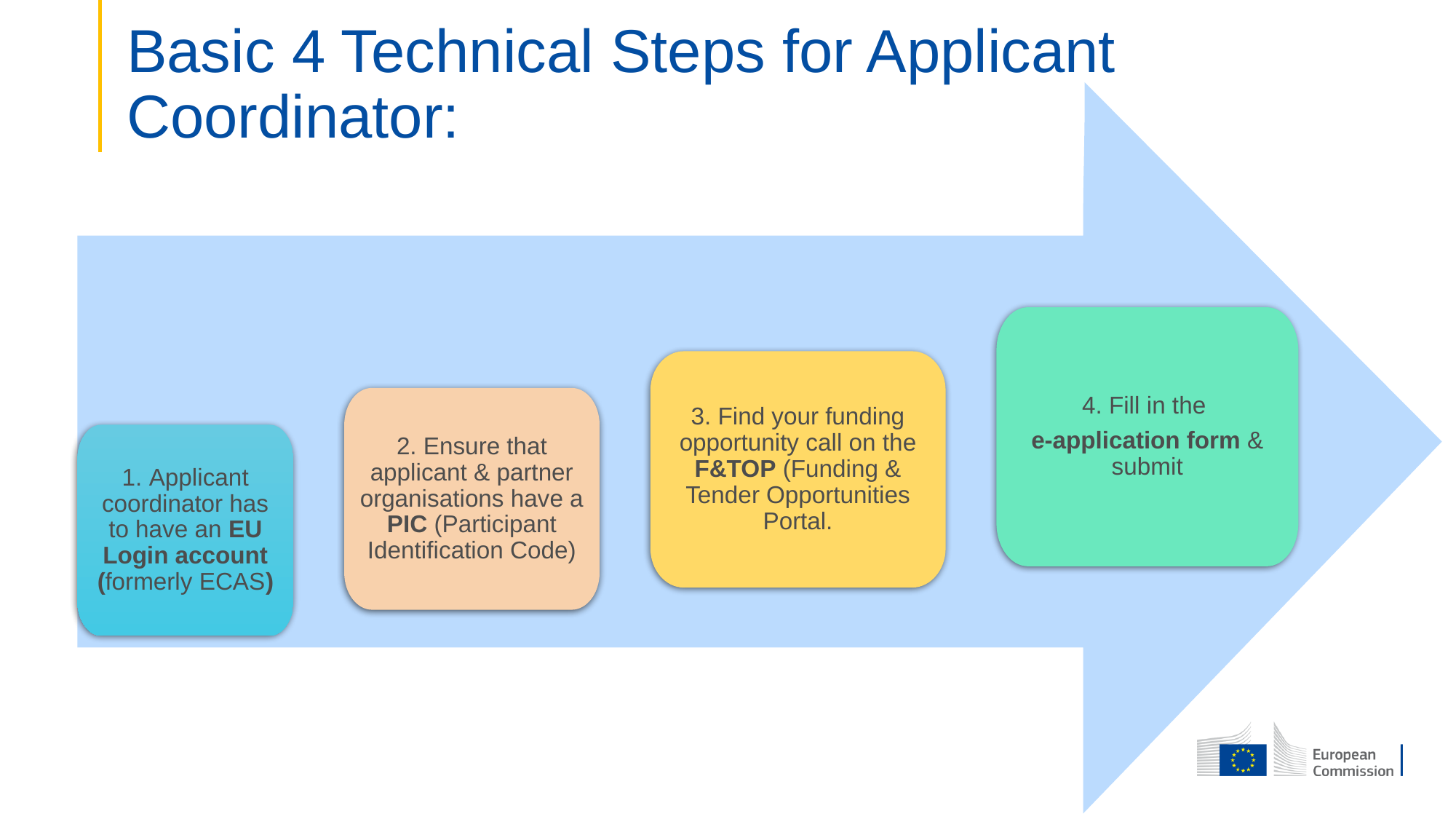

# Basic 4 Technical Steps for Applicant Coordinator:

4. Fill in the
e-application form & submit
3. Find your funding opportunity call on the F&TOP (Funding & Tender Opportunities Portal.
2. Ensure that applicant & partner organisations have a PIC (Participant Identification Code)
1. Applicant coordinator has to have an EU Login account (formerly ECAS)